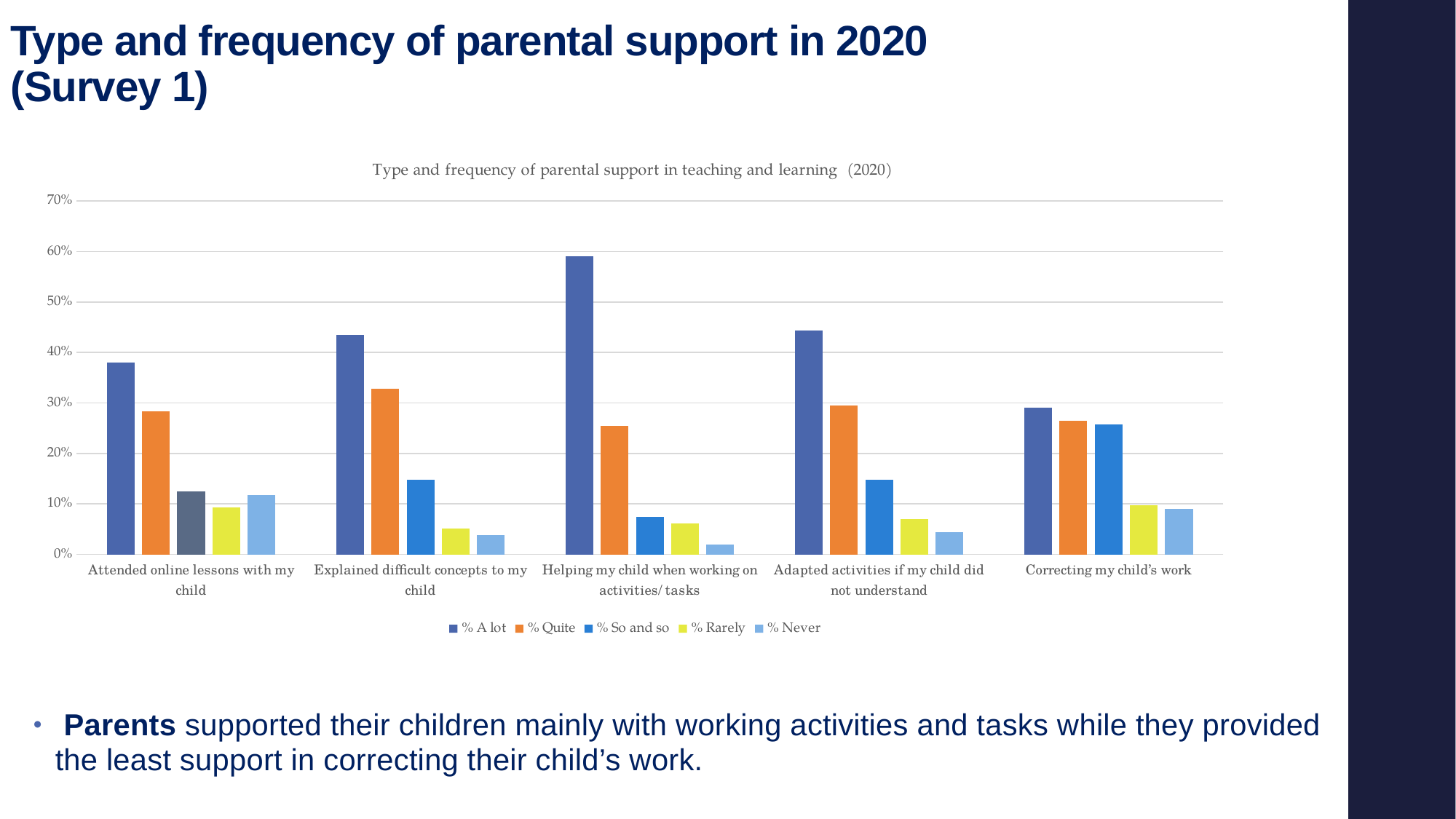

Type and frequency of parental support in 2020 (Survey 1)

### Chart: Type and frequency of parental support in teaching and learning  (2020)

| Category | % | % | % | % | % |
|---|---|---|---|---|---|
| Attended online lessons with my child | 0.3802083333333333 | 0.2838541666666667 | 0.125 | 0.09375 | 0.1171875 |
| Explained difficult concepts to my child | 0.4351145038167939 | 0.3282442748091603 | 0.1475826972010178 | 0.05089058524173028 | 0.03816793893129771 |
| Helping my child when working on activities/ tasks | 0.590027700831025 | 0.2548476454293629 | 0.07479224376731301 | 0.060941828254847646 | 0.019390581717451522 |
| Adapted activities if my child did not understand | 0.4428969359331476 | 0.29526462395543174 | 0.14763231197771587 | 0.06963788300835655 | 0.04456824512534819 |
| Correcting my child’s work | 0.29048843187660667 | 0.2647814910025707 | 0.2570694087403599 | 0.09768637532133675 | 0.08997429305912596 |
 Parents supported their children mainly with working activities and tasks while they provided the least support in correcting their child’s work.